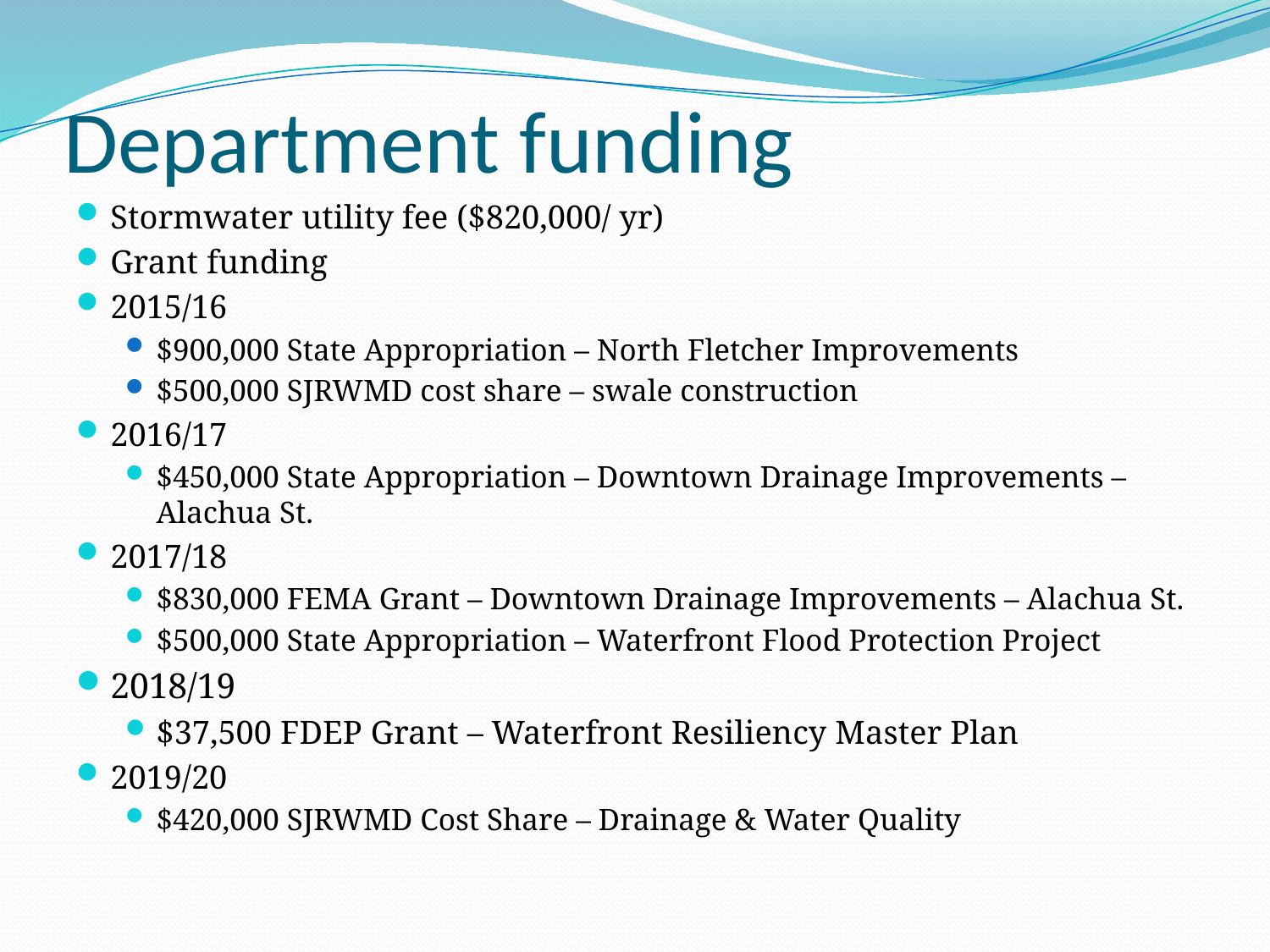

# Department funding
Stormwater utility fee ($820,000/ yr)
Grant funding
2015/16
$900,000 State Appropriation – North Fletcher Improvements
$500,000 SJRWMD cost share – swale construction
2016/17
$450,000 State Appropriation – Downtown Drainage Improvements – Alachua St.
2017/18
$830,000 FEMA Grant – Downtown Drainage Improvements – Alachua St.
$500,000 State Appropriation – Waterfront Flood Protection Project
2018/19
$37,500 FDEP Grant – Waterfront Resiliency Master Plan
2019/20
$420,000 SJRWMD Cost Share – Drainage & Water Quality